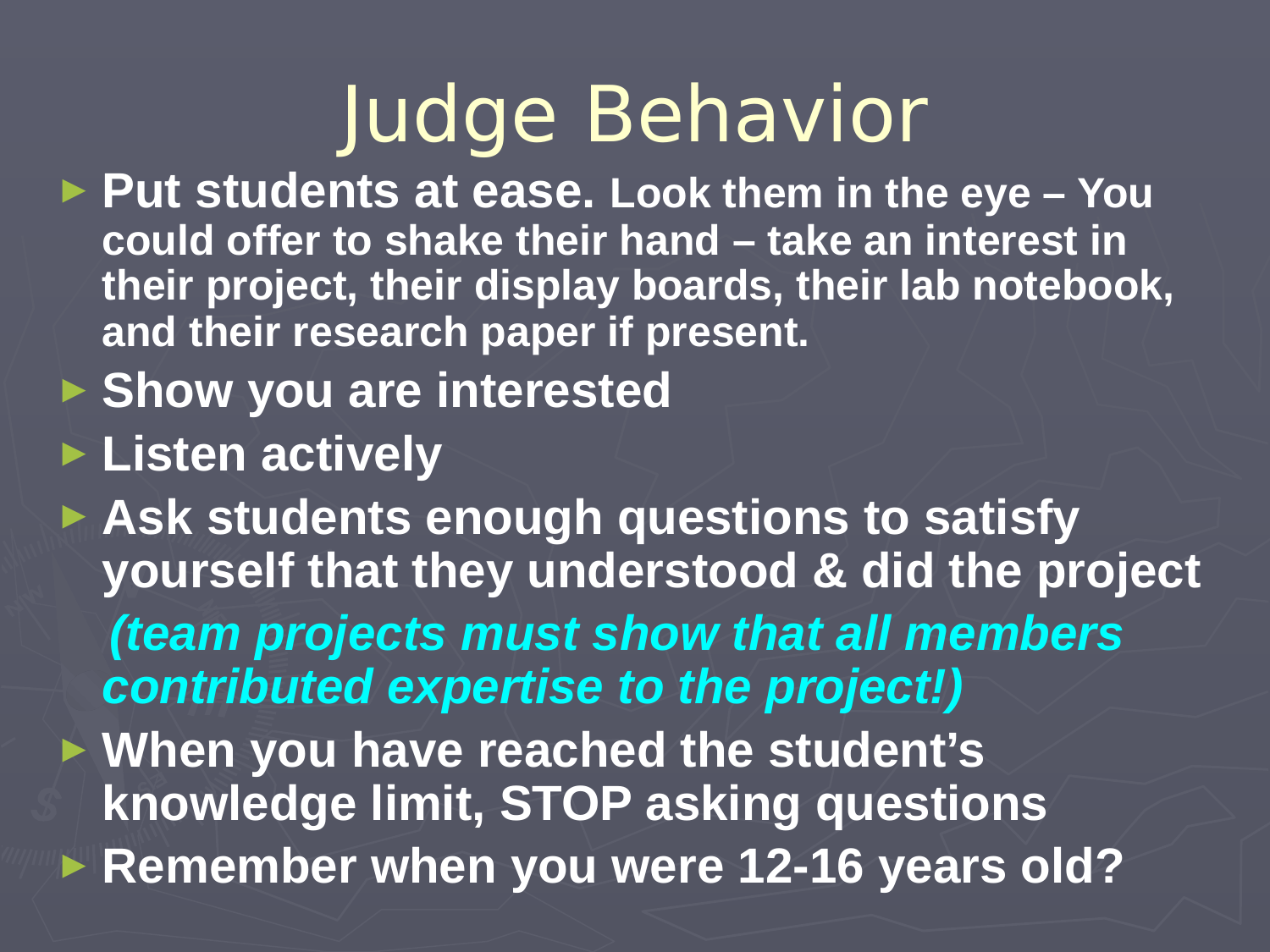

# Judge Behavior
Put students at ease. Look them in the eye – You could offer to shake their hand – take an interest in their project, their display boards, their lab notebook, and their research paper if present.
Show you are interested
Listen actively
Ask students enough questions to satisfy yourself that they understood & did the project
    (team projects must show that all members contributed expertise to the project!)
When you have reached the student’s knowledge limit, STOP asking questions
Remember when you were 12-16 years old?